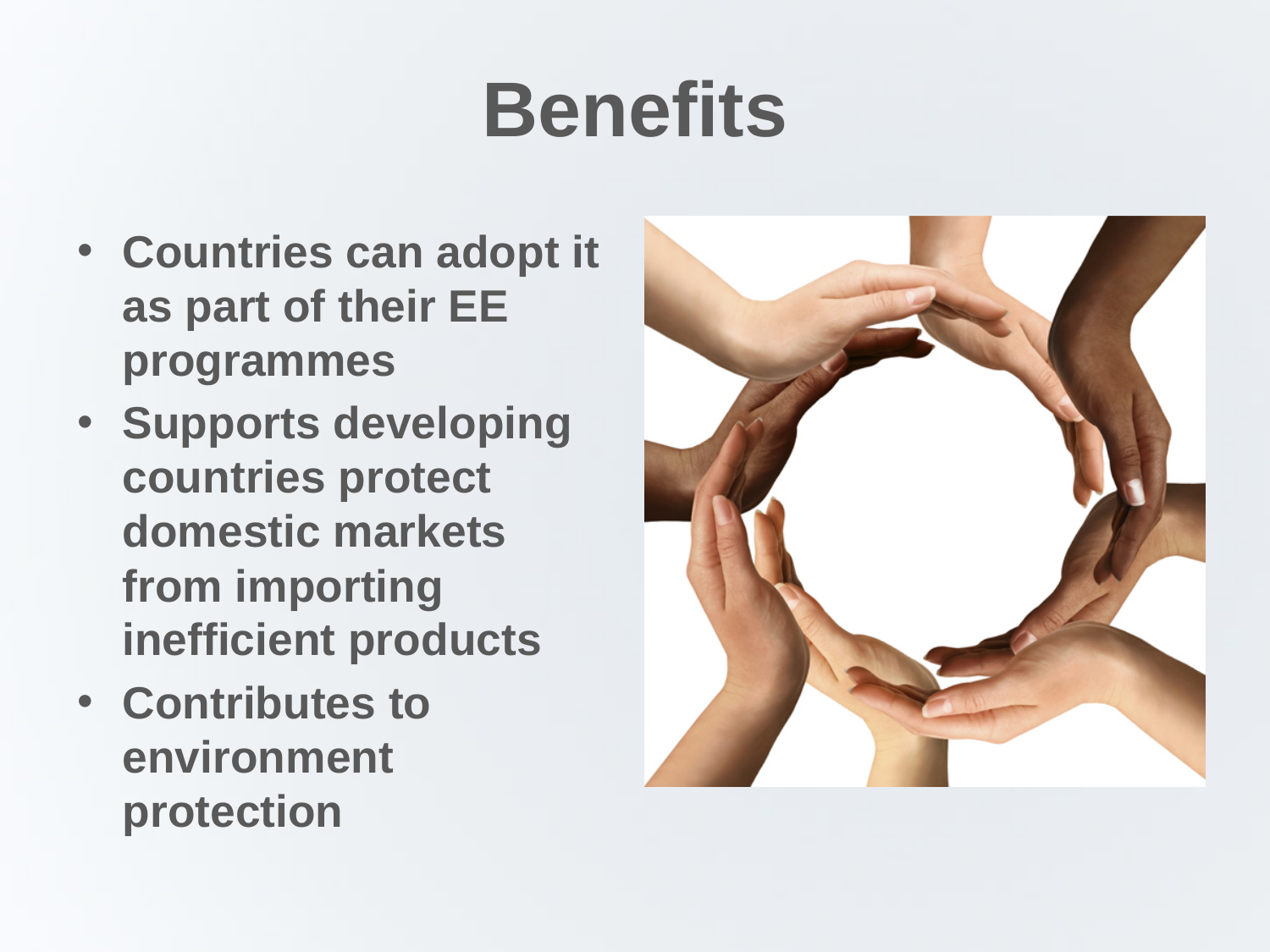

# Benefits
Countries can adopt it as part of their EE programmes
Supports developing countries protect domestic markets from importing inefficient products
Contributes to environment protection